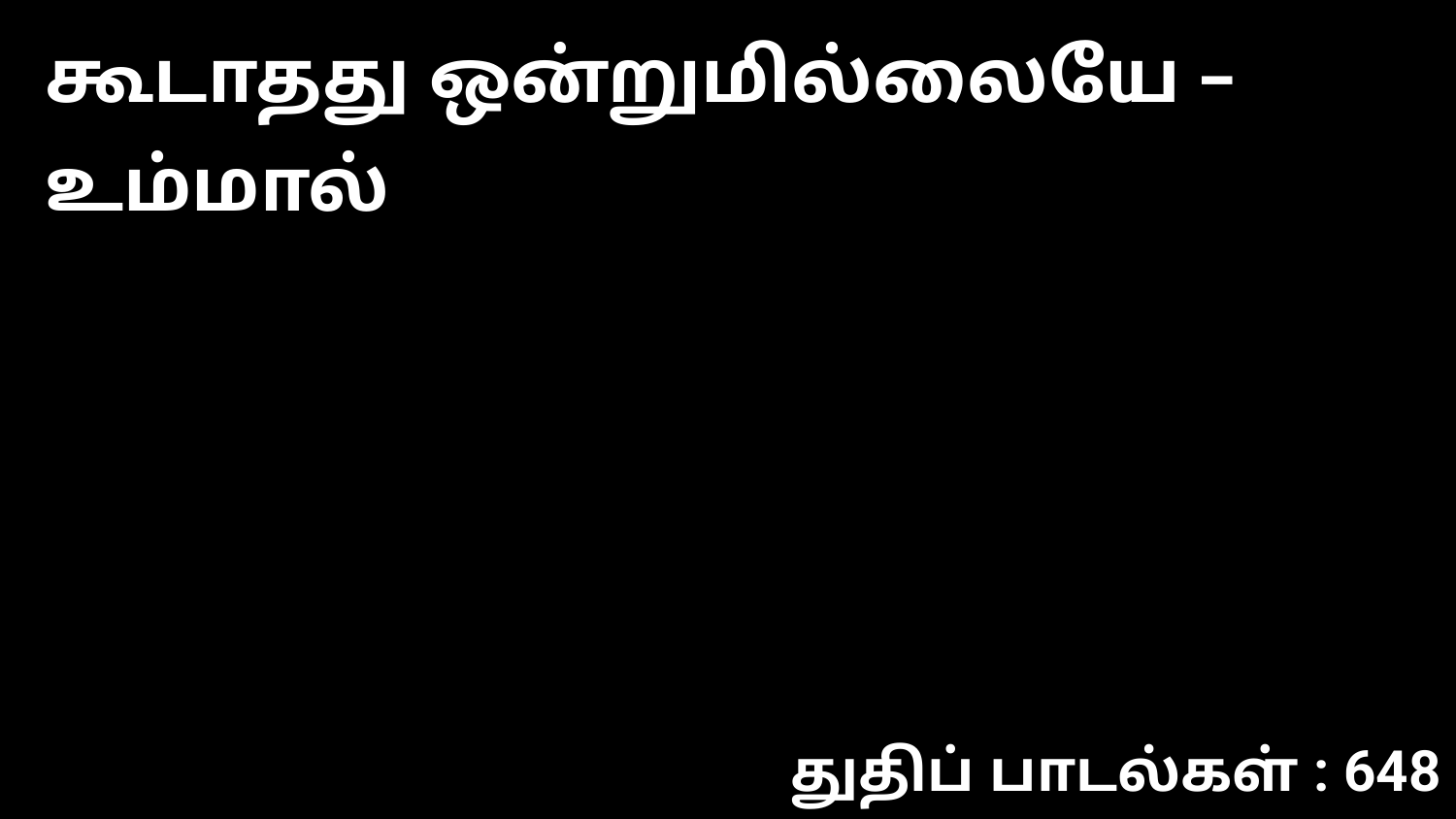

கூடாதது ஒன்றுமில்லையே – உம்மால்
துதிப் பாடல்கள் : 648